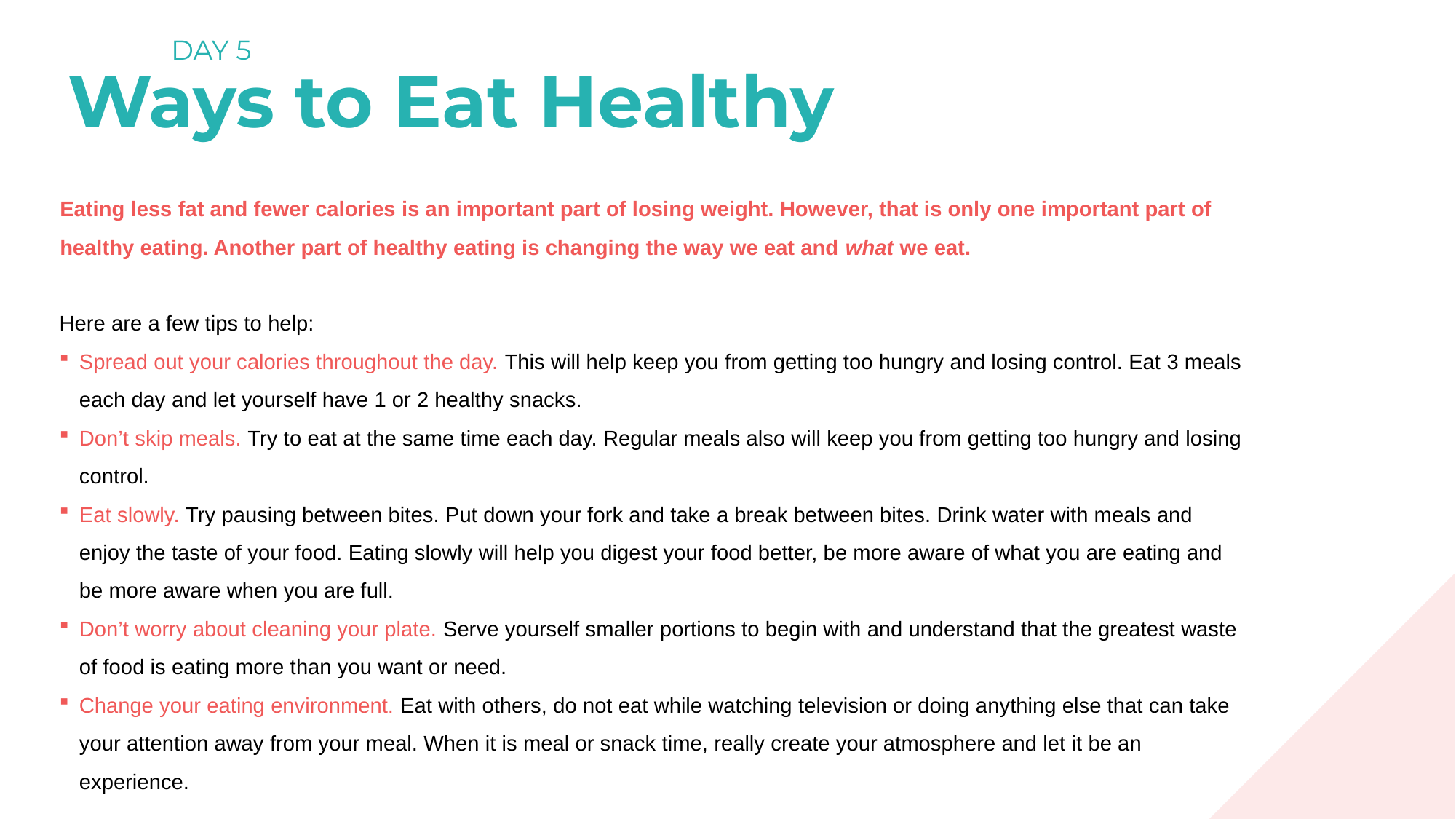

DAY 5
Ways to Eat Healthy
Eating less fat and fewer calories is an important part of losing weight. However, that is only one important part of healthy eating. Another part of healthy eating is changing the way we eat and what we eat.

Here are a few tips to help:
Spread out your calories throughout the day. This will help keep you from getting too hungry and losing control. Eat 3 meals each day and let yourself have 1 or 2 healthy snacks.
Don’t skip meals. Try to eat at the same time each day. Regular meals also will keep you from getting too hungry and losing control.
Eat slowly. Try pausing between bites. Put down your fork and take a break between bites. Drink water with meals and enjoy the taste of your food. Eating slowly will help you digest your food better, be more aware of what you are eating and be more aware when you are full.
Don’t worry about cleaning your plate. Serve yourself smaller portions to begin with and understand that the greatest waste of food is eating more than you want or need.
Change your eating environment. Eat with others, do not eat while watching television or doing anything else that can take your attention away from your meal. When it is meal or snack time, really create your atmosphere and let it be an experience.